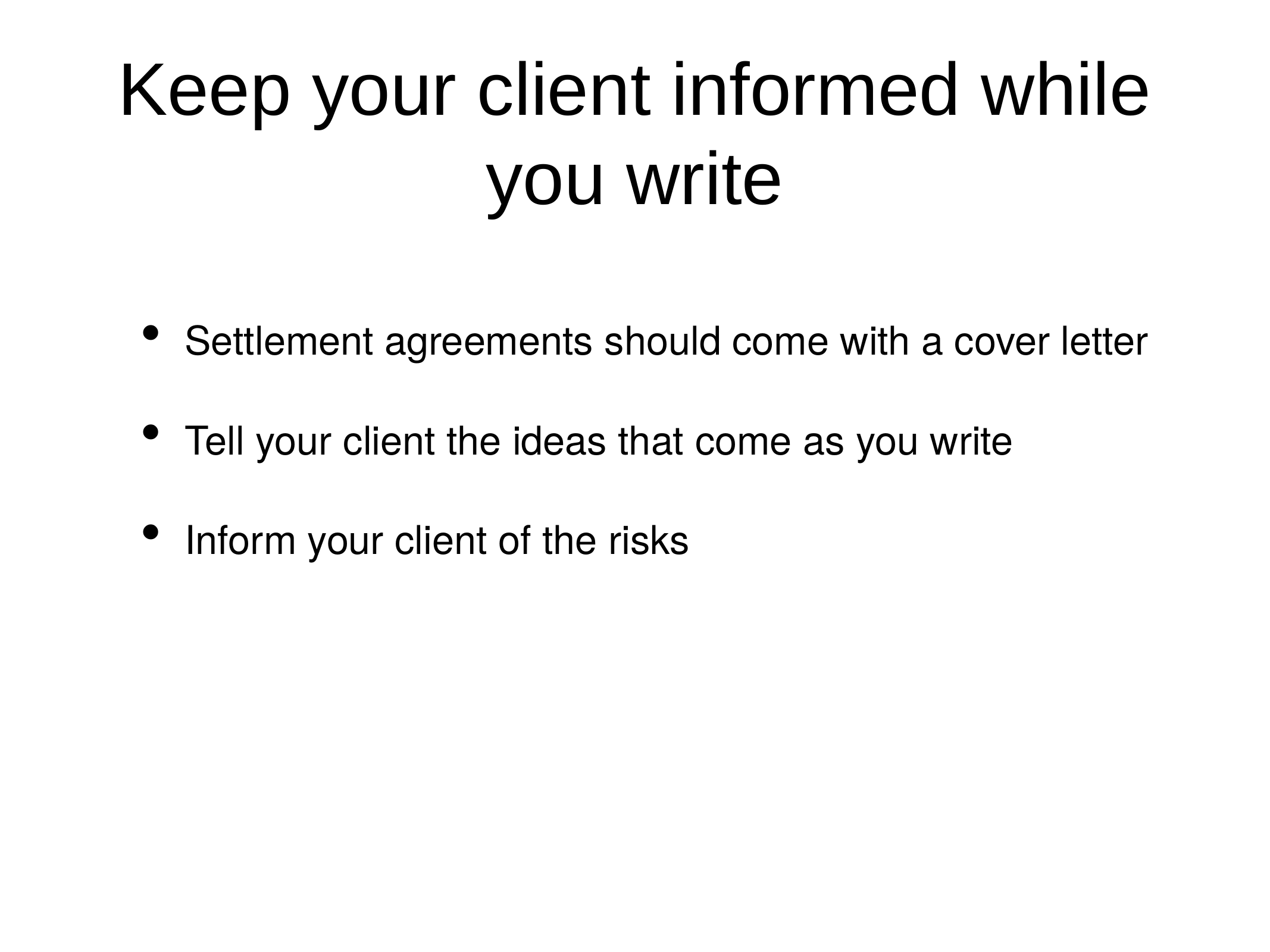

# Keep your client informed while you write
Settlement agreements should come with a cover letter
Tell your client the ideas that come as you write
Inform your client of the risks